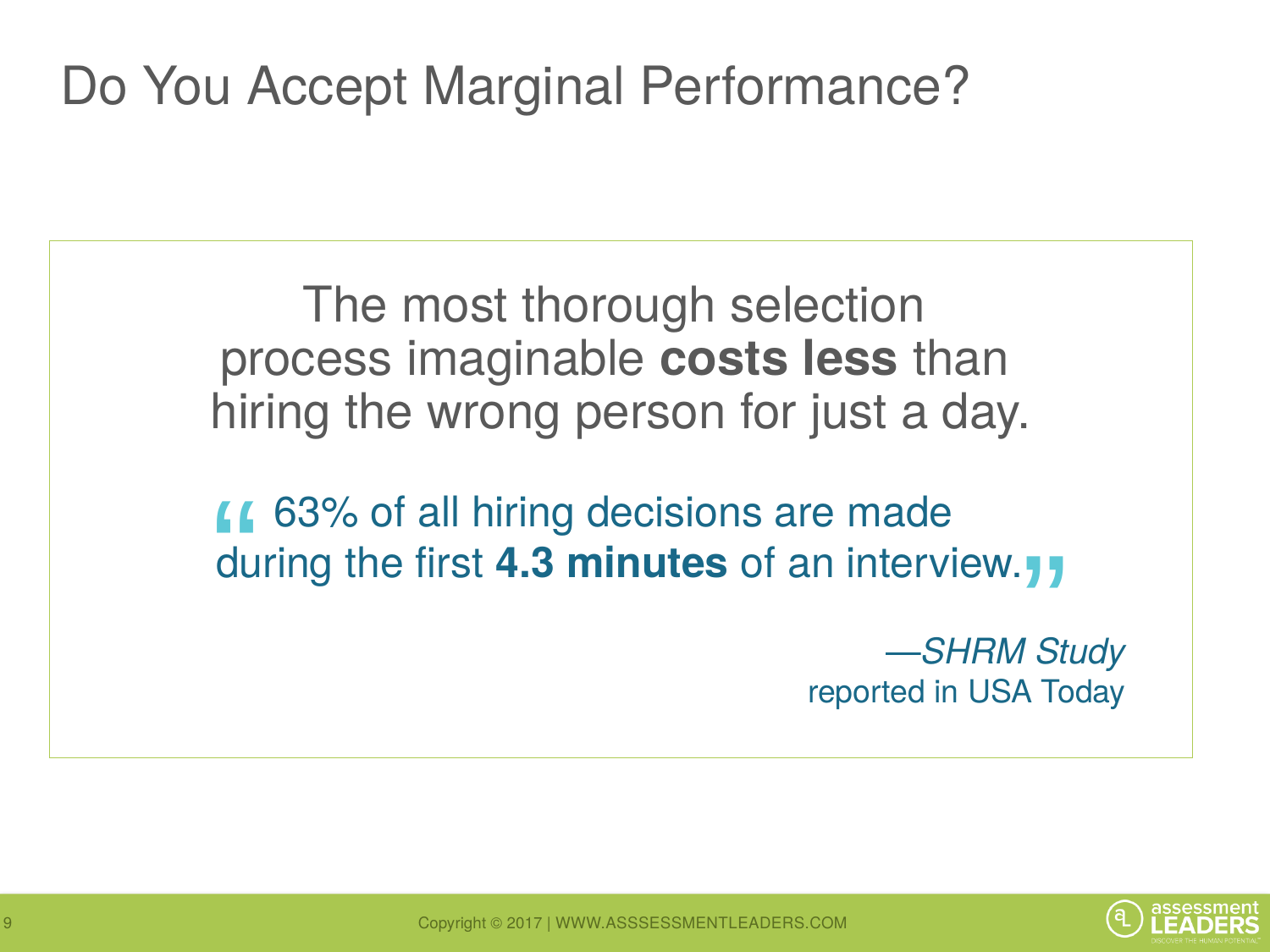

# Do You Accept Marginal Performance?
The most thorough selection
process imaginable costs less than
hiring the wrong person for just a day.

63% of all hiring decisions are made
during the first 4.3 minutes of an interview.
—SHRM Study
reported in USA Today
“
”